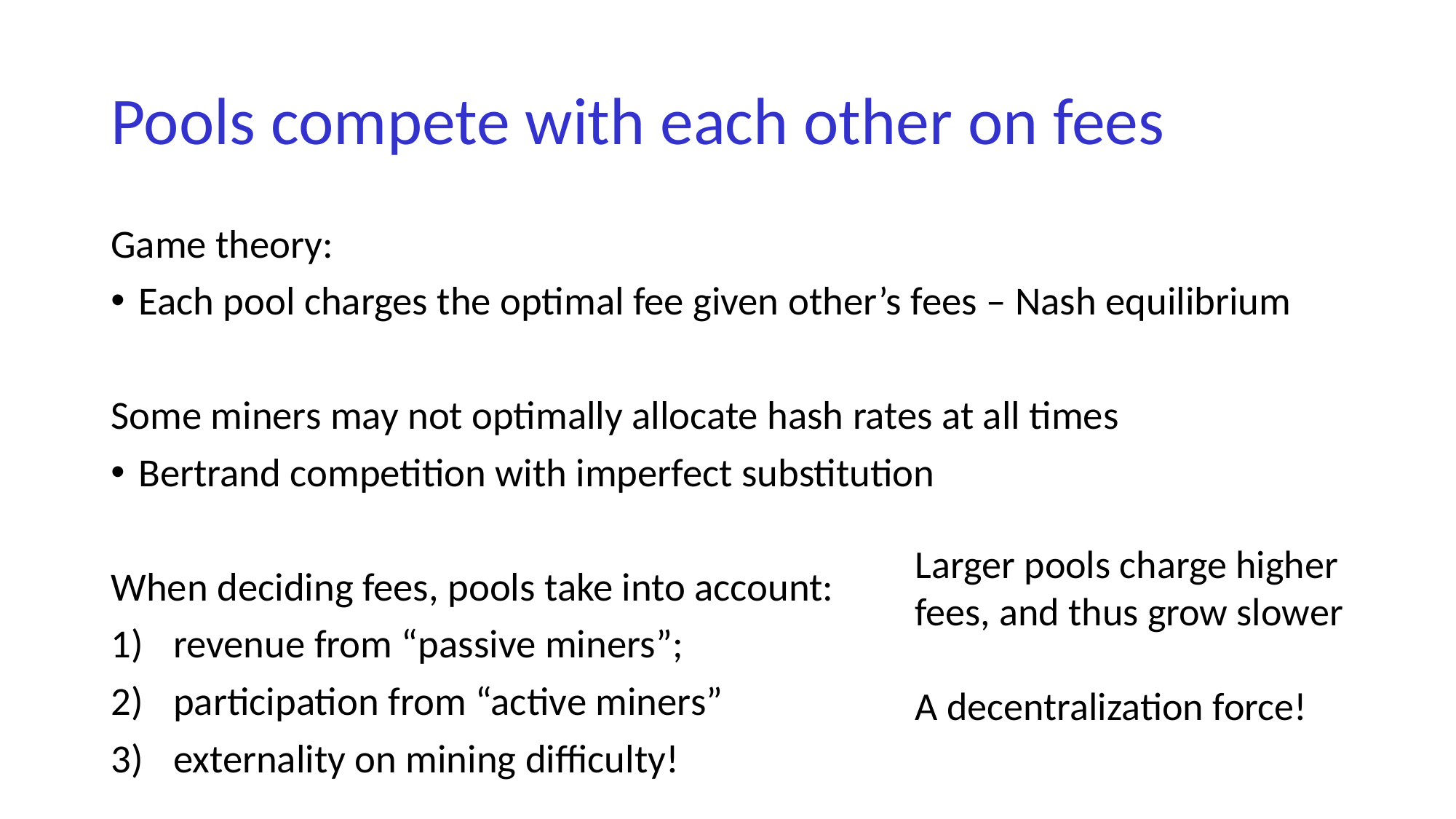

# Pools compete with each other on fees
Game theory:
Each pool charges the optimal fee given other’s fees – Nash equilibrium

Some miners may not optimally allocate hash rates at all times
Bertrand competition with imperfect substitution

When deciding fees, pools take into account:
revenue from “passive miners”;
participation from “active miners”
externality on mining difficulty!

Larger pools charge higher fees, and thus grow slower

A decentralization force!